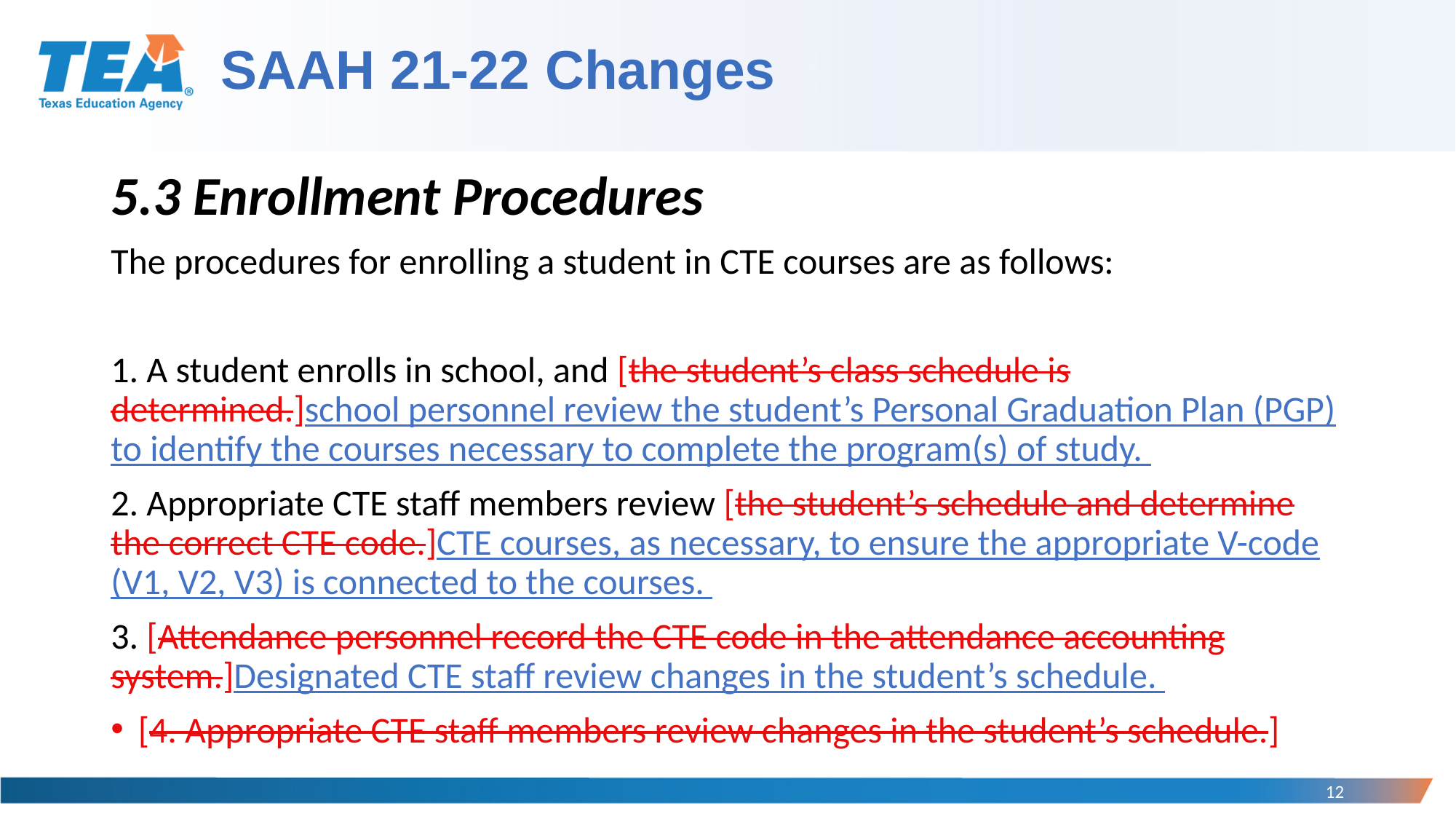

# SAAH 21-22 Changes 2
5.3 Enrollment Procedures
The procedures for enrolling a student in CTE courses are as follows:

1. A student enrolls in school, and [the student’s class schedule is determined.]school personnel review the student’s Personal Graduation Plan (PGP) to identify the courses necessary to complete the program(s) of study.
2. Appropriate CTE staff members review [the student’s schedule and determine the correct CTE code.]CTE courses, as necessary, to ensure the appropriate V-code (V1, V2, V3) is connected to the courses.
3. [Attendance personnel record the CTE code in the attendance accounting system.]Designated CTE staff review changes in the student’s schedule.
[4. Appropriate CTE staff members review changes in the student’s schedule.]
12